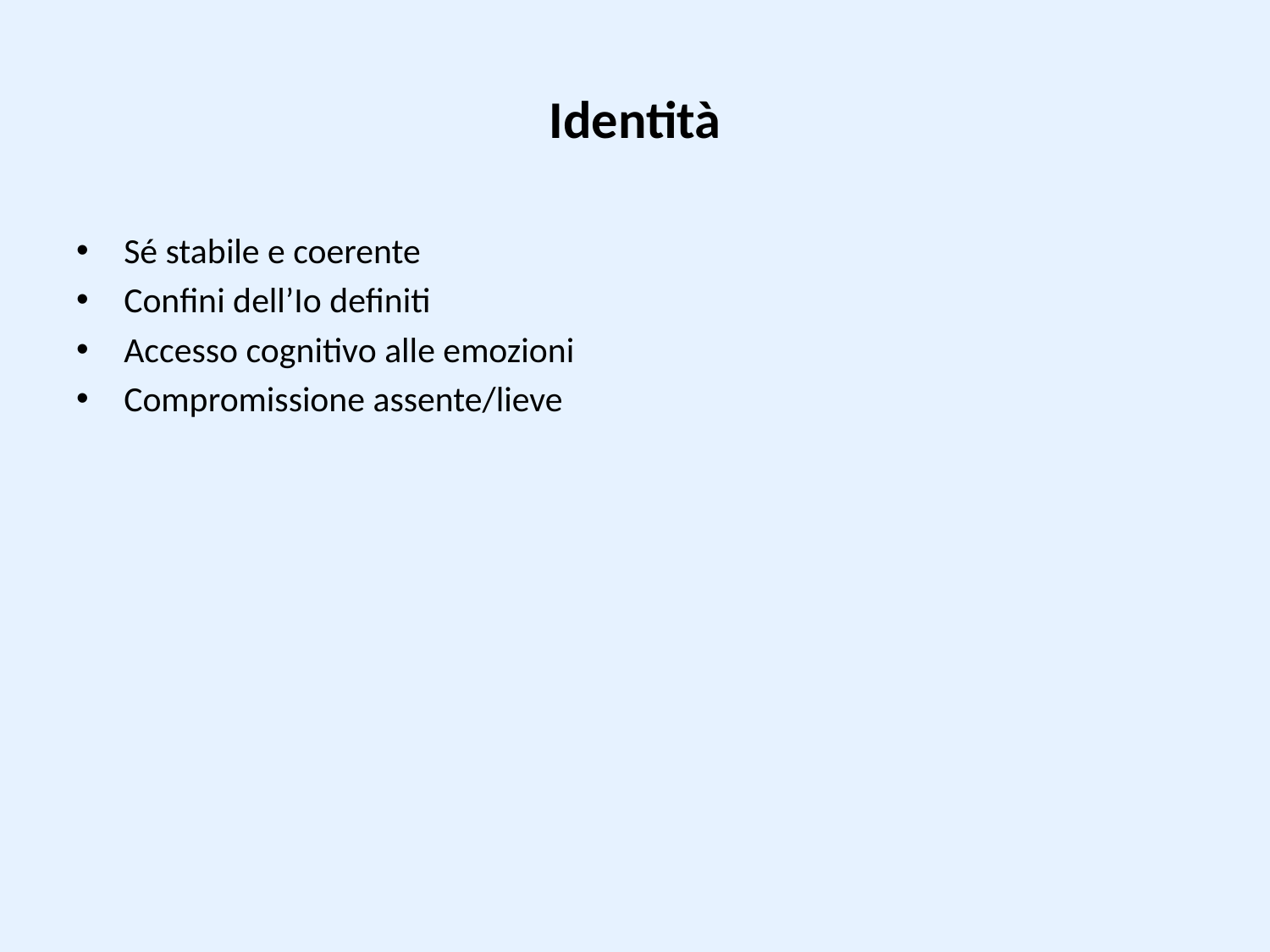

# Identità
Sé stabile e coerente
Confini dell’Io definiti
Accesso cognitivo alle emozioni
Compromissione assente/lieve